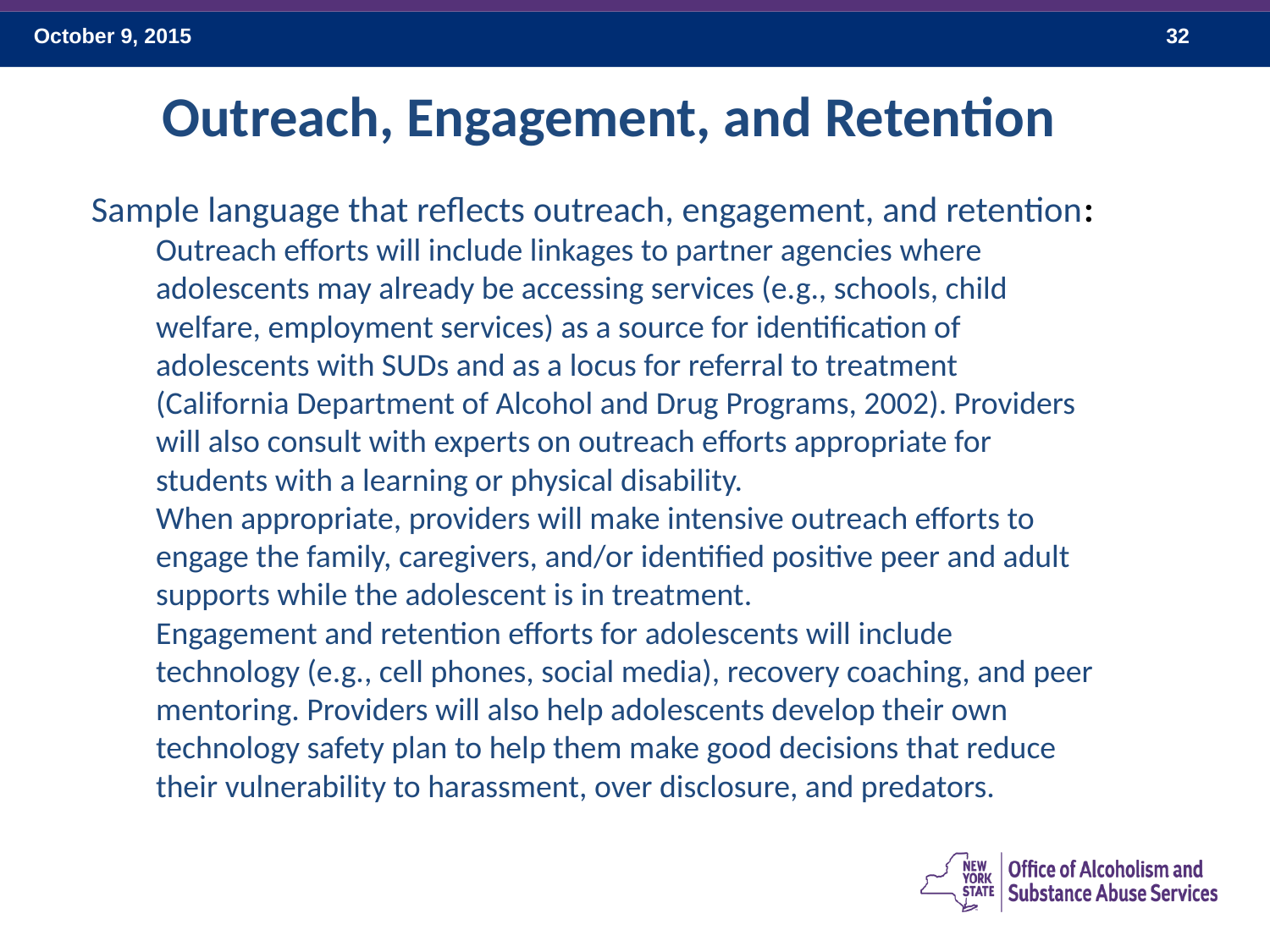

Outreach, Engagement, and Retention
Sample language that reflects outreach, engagement, and retention:
Outreach efforts will include linkages to partner agencies where adolescents may already be accessing services (e.g., schools, child welfare, employment services) as a source for identification of adolescents with SUDs and as a locus for referral to treatment (California Department of Alcohol and Drug Programs, 2002). Providers will also consult with experts on outreach efforts appropriate for students with a learning or physical disability.
When appropriate, providers will make intensive outreach efforts to engage the family, caregivers, and/or identified positive peer and adult supports while the adolescent is in treatment.
Engagement and retention efforts for adolescents will include technology (e.g., cell phones, social media), recovery coaching, and peer mentoring. Providers will also help adolescents develop their own technology safety plan to help them make good decisions that reduce their vulnerability to harassment, over disclosure, and predators.